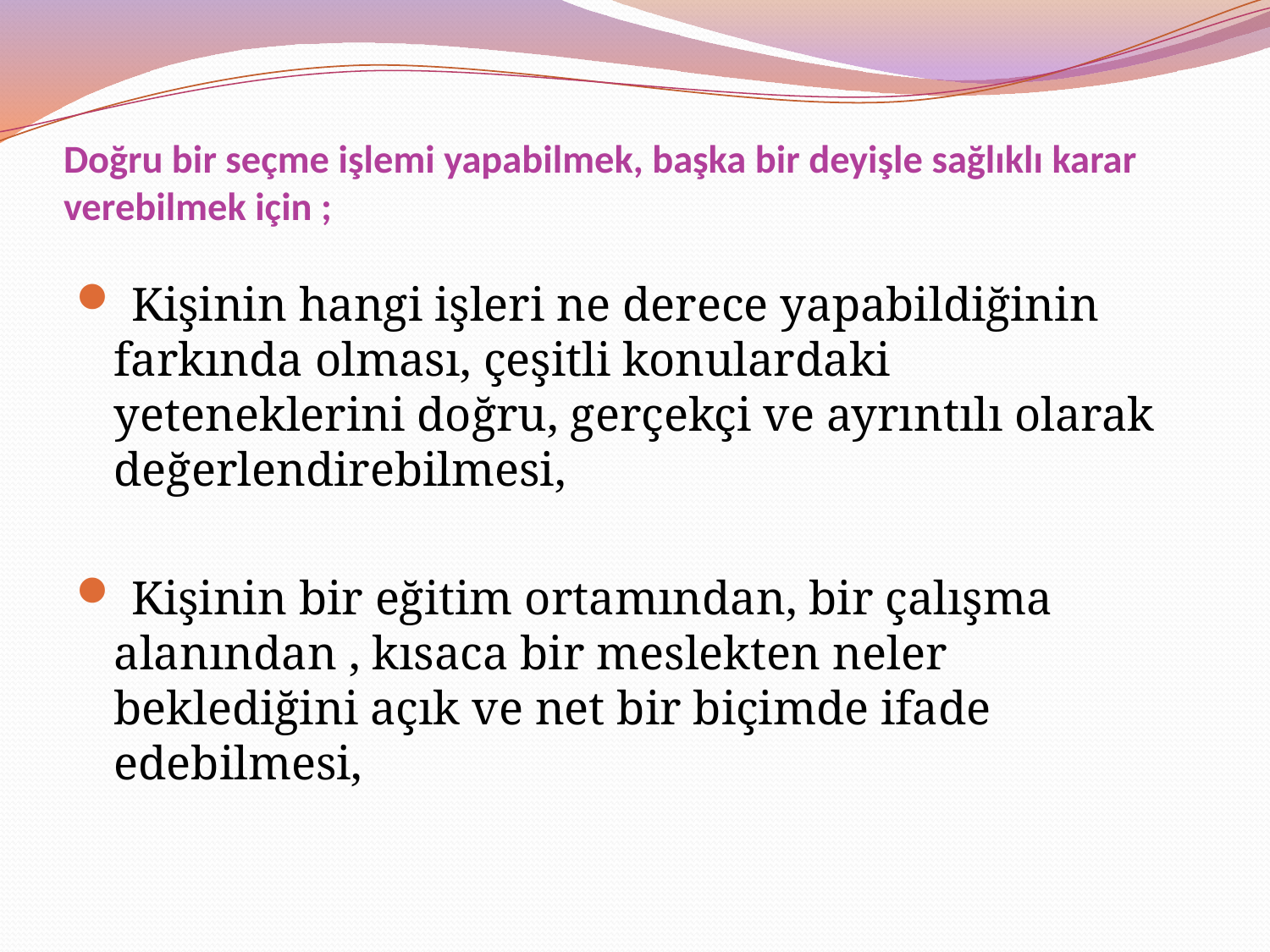

# Doğru bir seçme işlemi yapabilmek, başka bir deyişle sağlıklı karar verebilmek için ;
 Kişinin hangi işleri ne derece yapabildiğinin farkında olması, çeşitli konulardaki yeteneklerini doğru, gerçekçi ve ayrıntılı olarak değerlendirebilmesi,

 Kişinin bir eğitim ortamından, bir çalışma alanından , kısaca bir meslekten neler beklediğini açık ve net bir biçimde ifade edebilmesi,